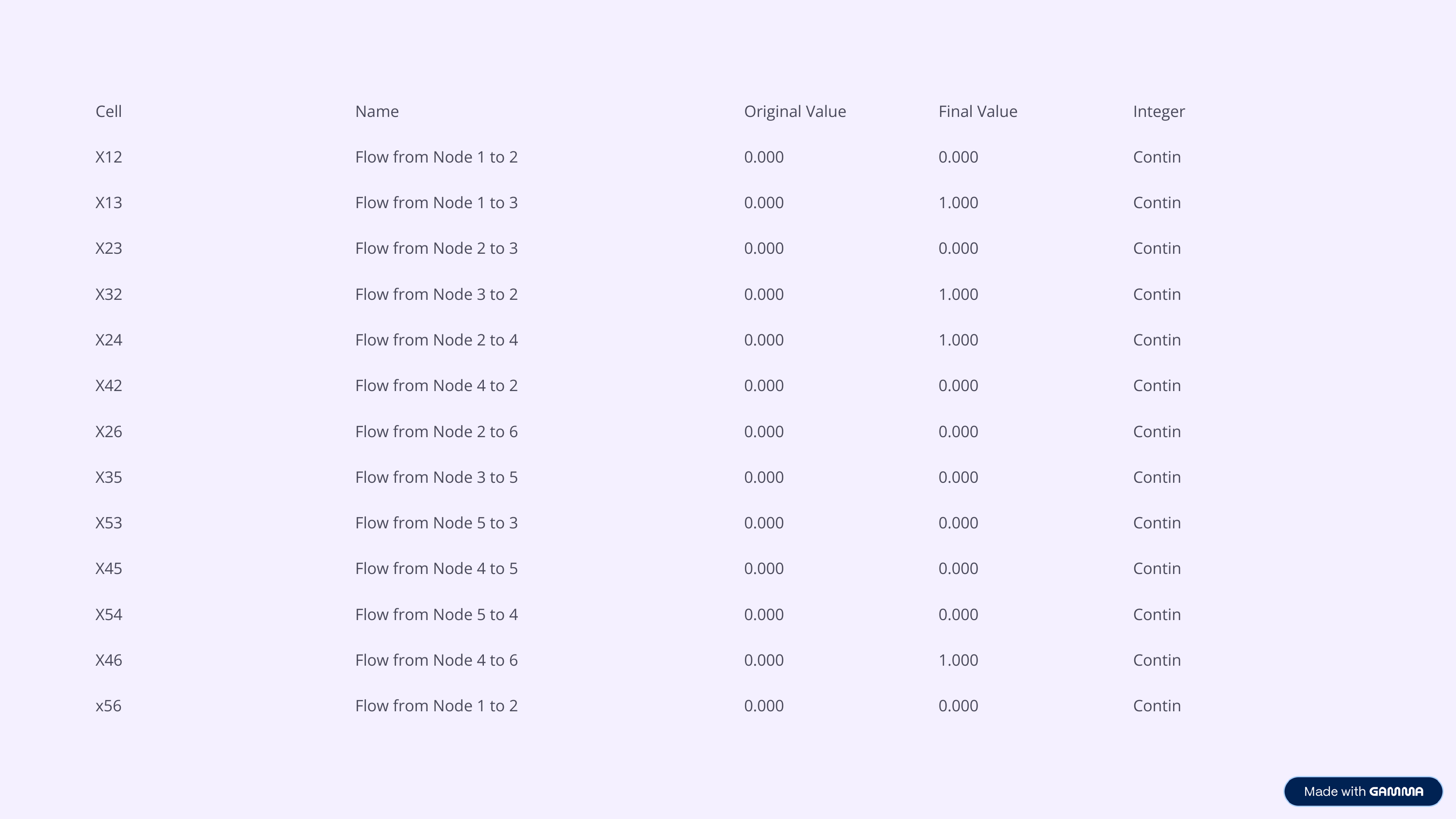

Cell
Name
Original Value
Final Value
Integer

X12
Flow from Node 1 to 2
0.000
0.000
Contin

X13
Flow from Node 1 to 3
0.000
1.000
Contin

X23
Flow from Node 2 to 3
0.000
0.000
Contin

X32
Flow from Node 3 to 2
0.000
1.000
Contin

X24
Flow from Node 2 to 4
0.000
1.000
Contin

X42
Flow from Node 4 to 2
0.000
0.000
Contin

X26
Flow from Node 2 to 6
0.000
0.000
Contin

X35
Flow from Node 3 to 5
0.000
0.000
Contin

X53
Flow from Node 5 to 3
0.000
0.000
Contin

X45
Flow from Node 4 to 5
0.000
0.000
Contin

X54
Flow from Node 5 to 4
0.000
0.000
Contin

X46
Flow from Node 4 to 6
0.000
1.000
Contin

x56
Flow from Node 1 to 2
0.000
0.000
Contin